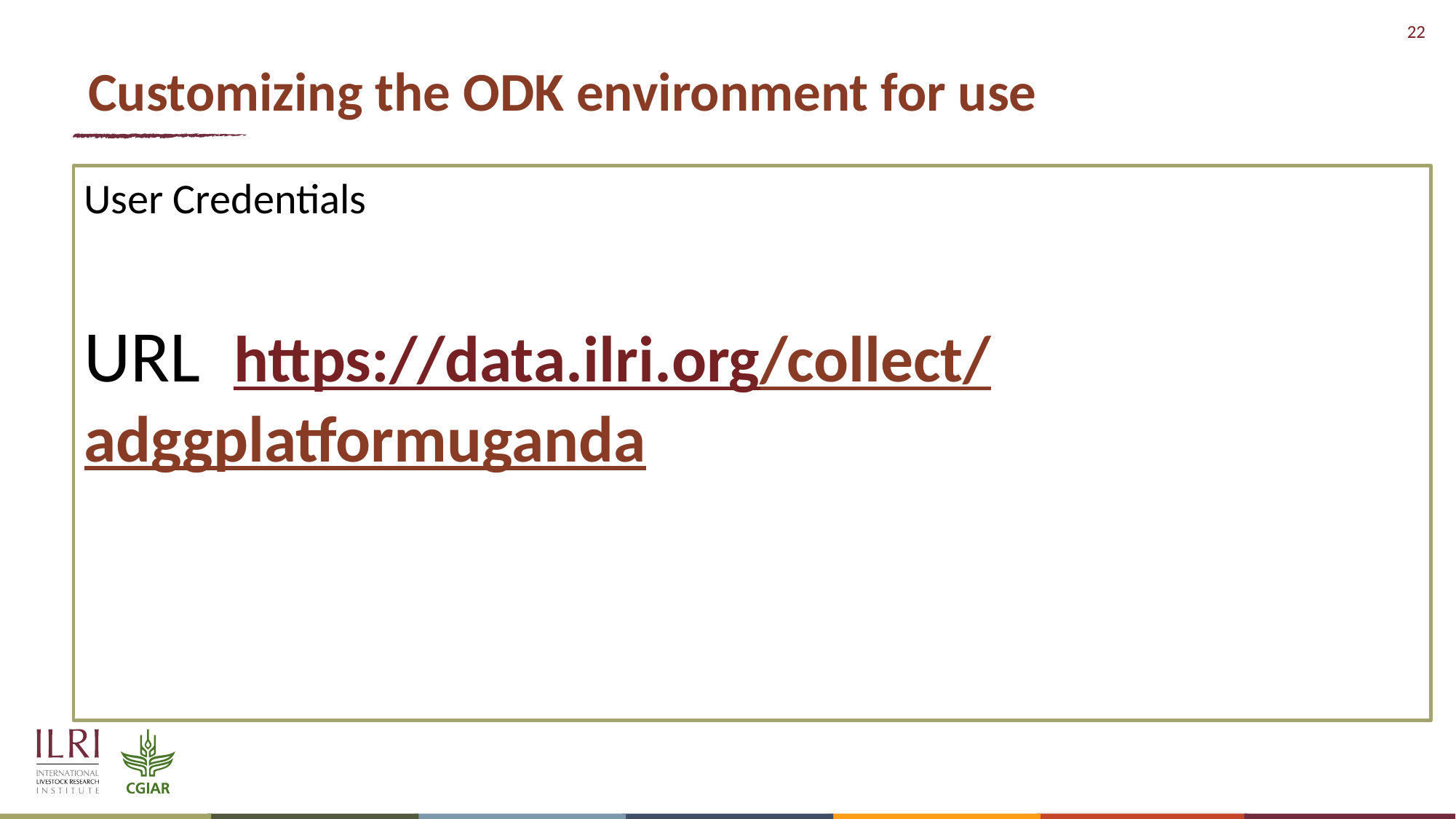

# Customizing the ODK environment for use
User Credentials

URL  https://data.ilri.org/collect/adggplatformuganda